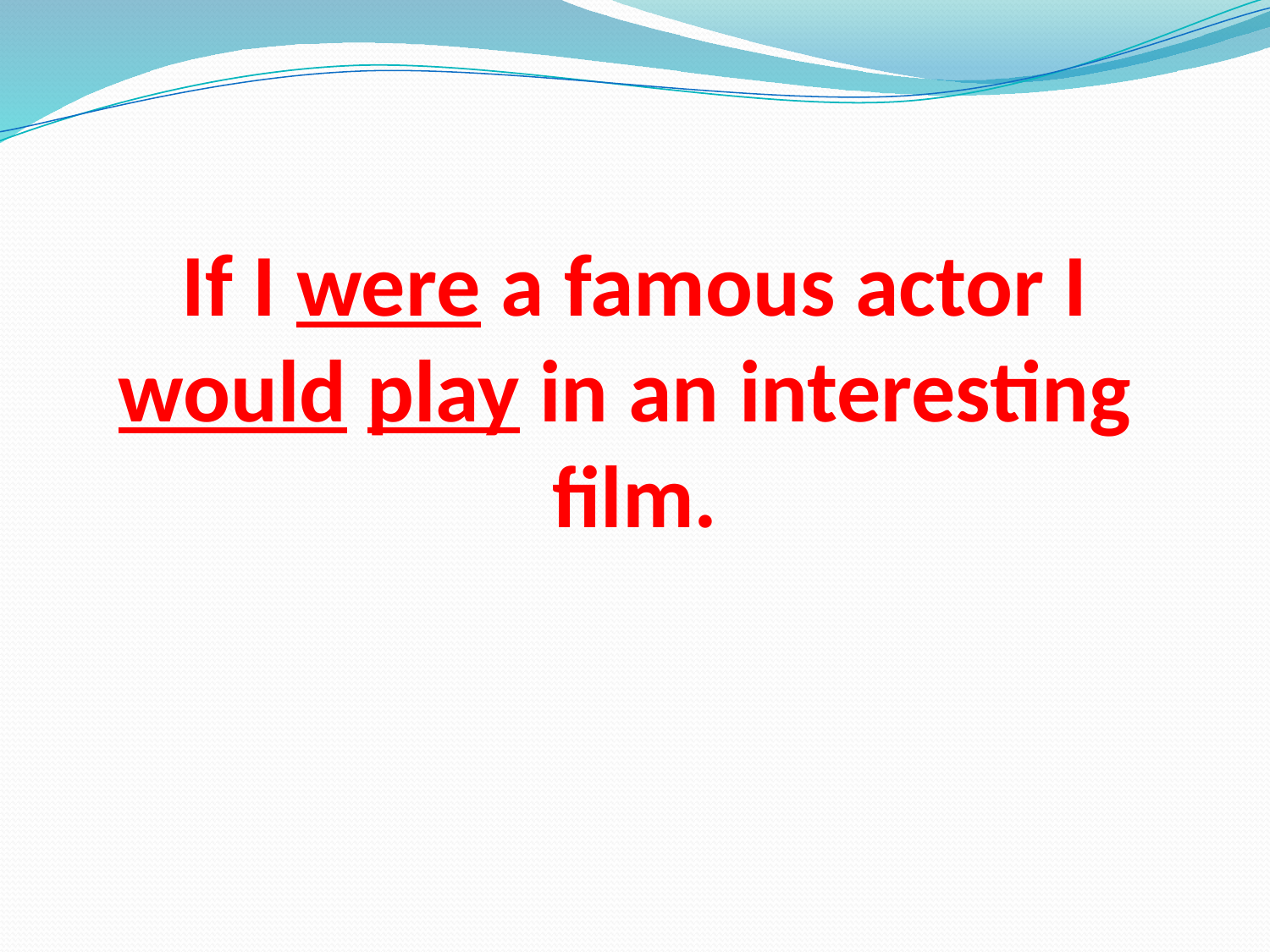

# If I were a famous actor I would play in an interesting  film.